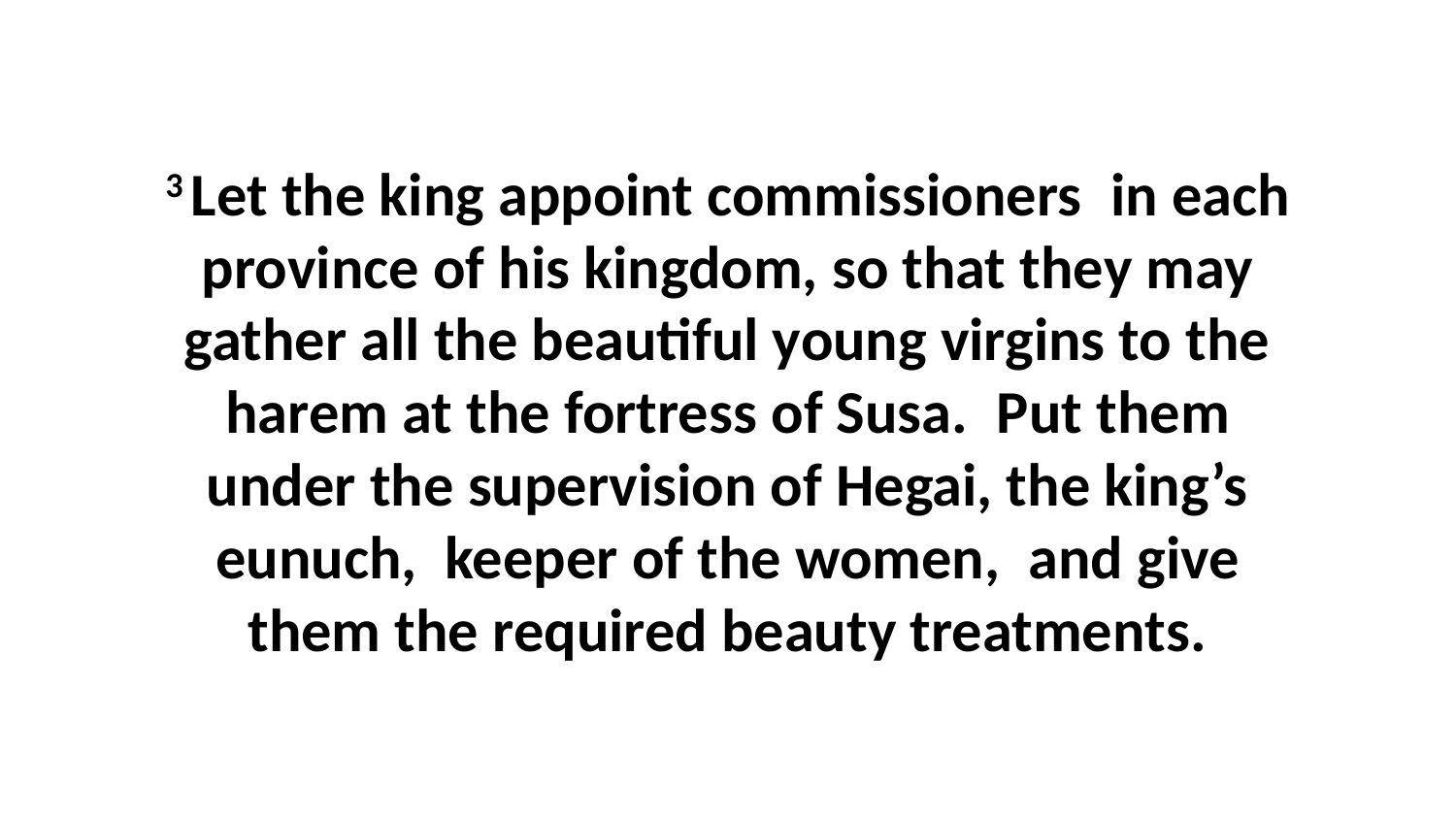

3 Let the king appoint commissioners  in each province of his kingdom, so that they may gather all the beautiful young virgins to the harem at the fortress of Susa.  Put them under the supervision of Hegai, the king’s eunuch,  keeper of the women,  and give them the required beauty treatments.